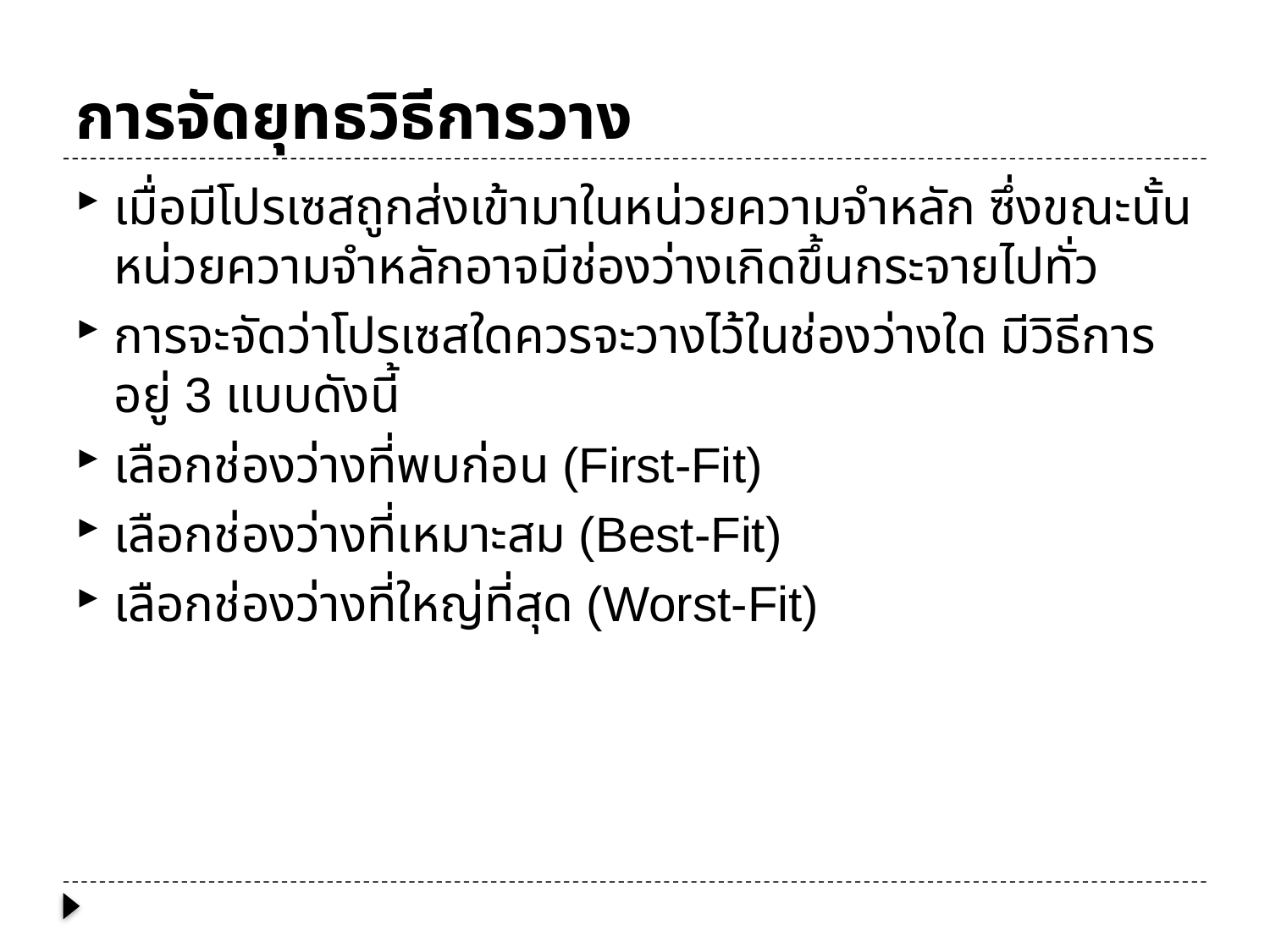

# การจัดยุทธวิธีการวาง
เมื่อมีโปรเซสถูกส่งเข้ามาในหน่วยความจำหลัก ซึ่งขณะนั้นหน่วยความจำหลักอาจมีช่องว่างเกิดขึ้นกระจายไปทั่ว
การจะจัดว่าโปรเซสใดควรจะวางไว้ในช่องว่างใด มีวิธีการอยู่ 3 แบบดังนี้
เลือกช่องว่างที่พบก่อน (First-Fit)
เลือกช่องว่างที่เหมาะสม (Best-Fit)
เลือกช่องว่างที่ใหญ่ที่สุด (Worst-Fit)